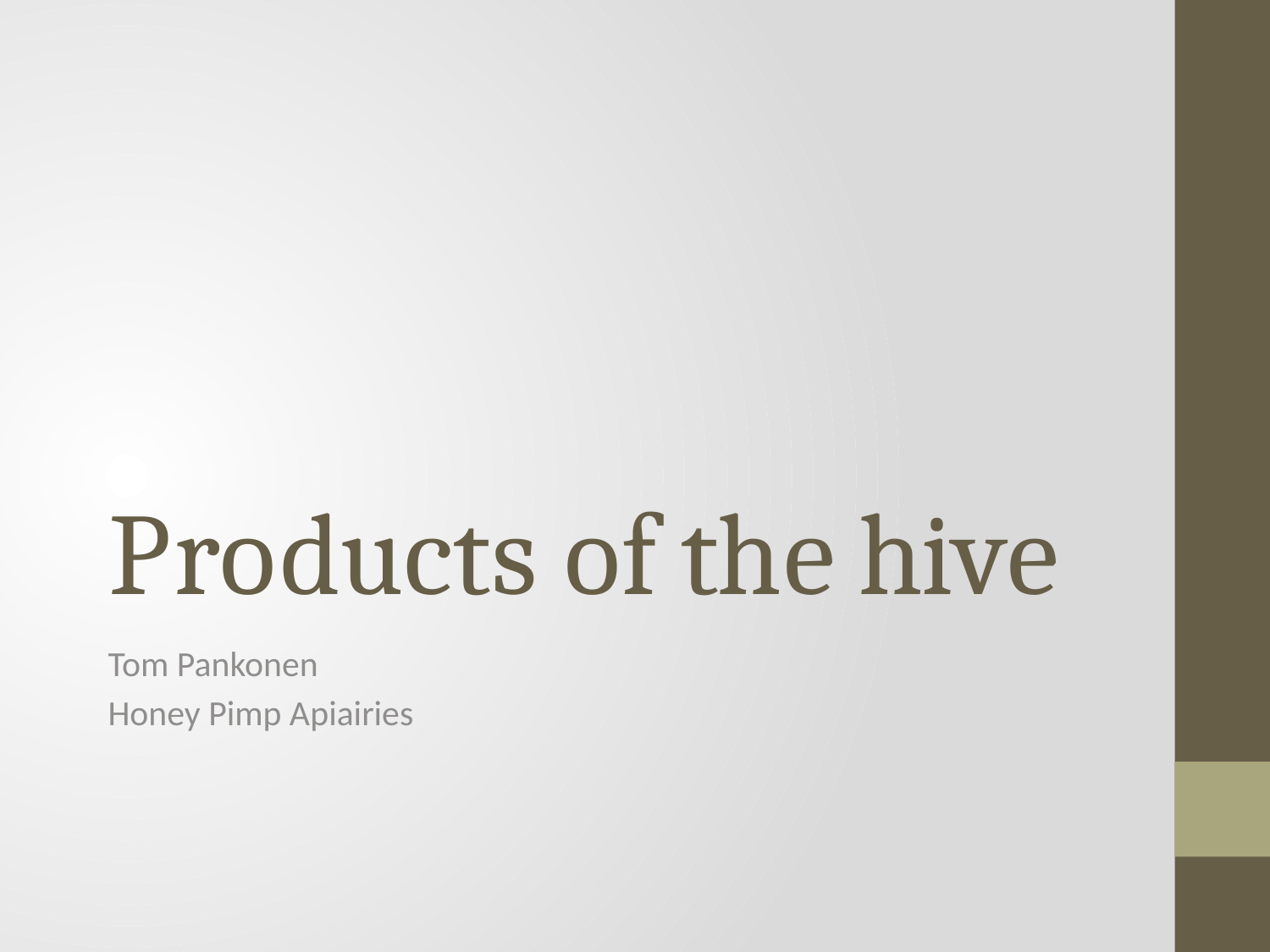

# Products of the hive
Tom Pankonen
Honey Pimp Apiairies